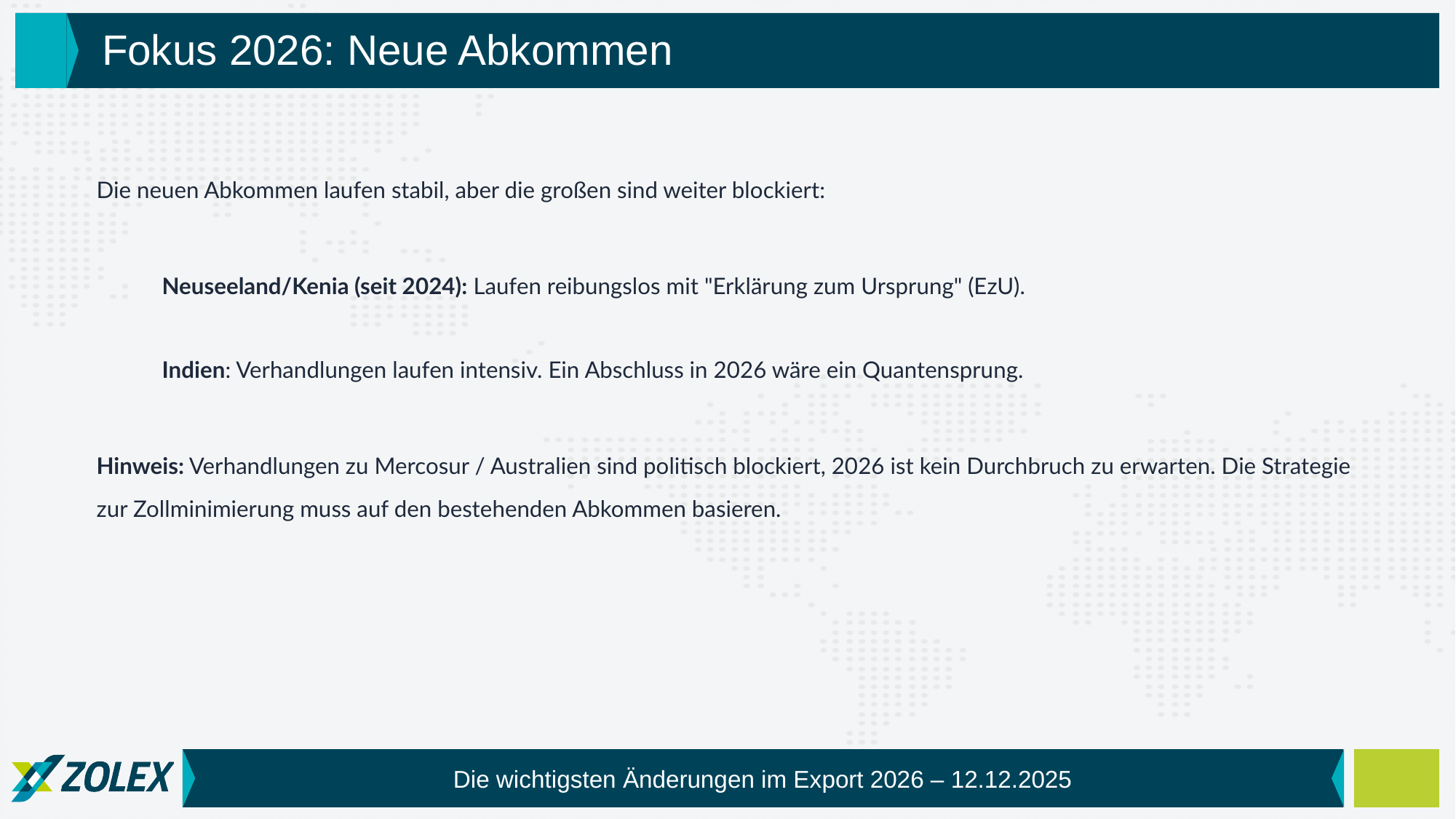

# Fokus 2026: Neue Abkommen
Die neuen Abkommen laufen stabil, aber die großen sind weiter blockiert:
Neuseeland/Kenia (seit 2024): Laufen reibungslos mit "Erklärung zum Ursprung" (EzU).
Indien: Verhandlungen laufen intensiv. Ein Abschluss in 2026 wäre ein Quantensprung.
Hinweis: Verhandlungen zu Mercosur / Australien sind politisch blockiert, 2026 ist kein Durchbruch zu erwarten. Die Strategie zur Zollminimierung muss auf den bestehenden Abkommen basieren.